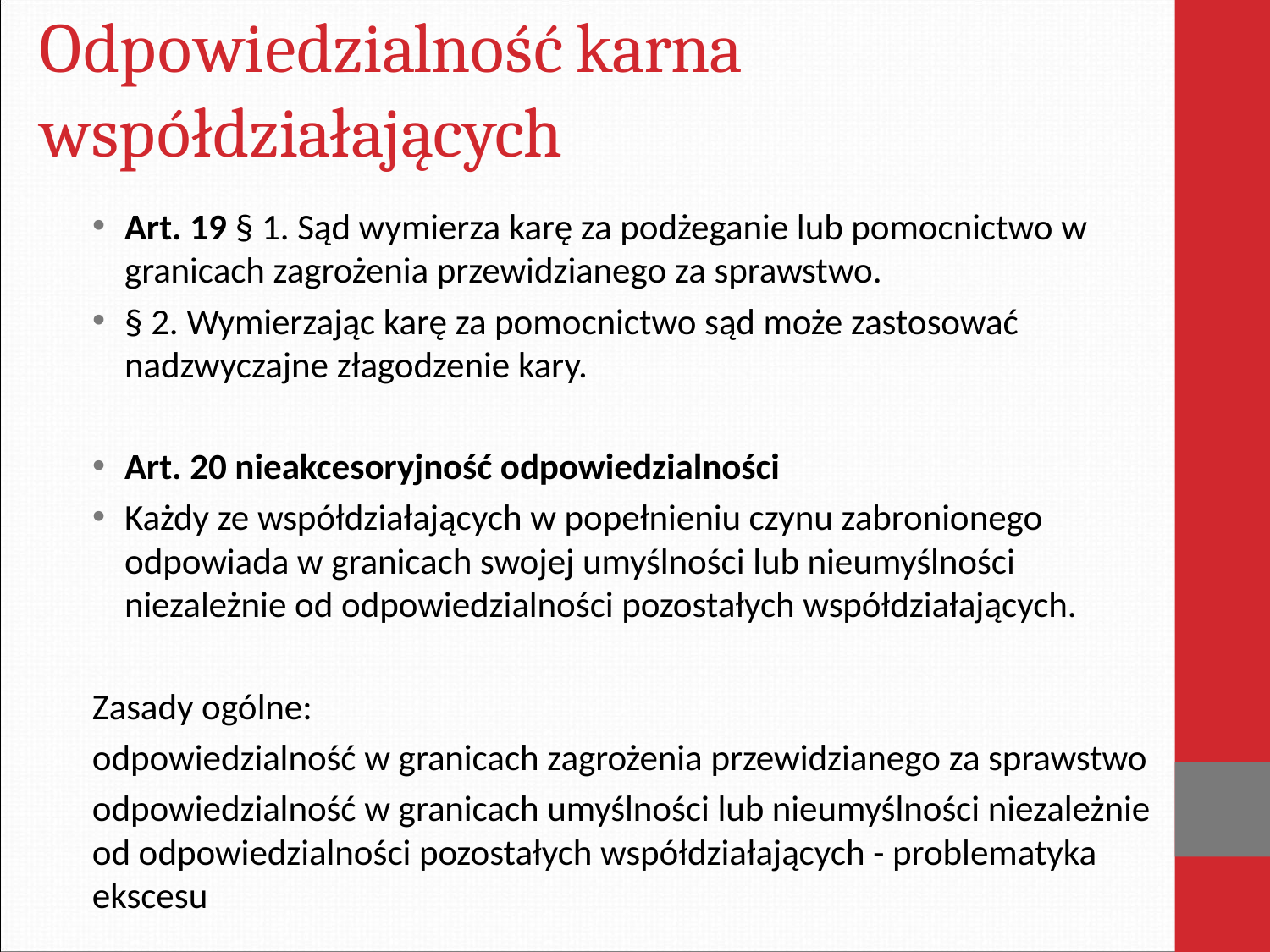

# Odpowiedzialność karna współdziałających

Art. 19 § 1. Sąd wymierza karę za podżeganie lub pomocnictwo w granicach zagrożenia przewidzianego za sprawstwo.
§ 2. Wymierzając karę za pomocnictwo sąd może zastosować nadzwyczajne złagodzenie kary.

Art. 20 nieakcesoryjność odpowiedzialności
Każdy ze współdziałających w popełnieniu czynu zabronionego odpowiada w granicach swojej umyślności lub nieumyślności niezależnie od odpowiedzialności pozostałych współdziałających.

Zasady ogólne:
odpowiedzialność w granicach zagrożenia przewidzianego za sprawstwo
odpowiedzialność w granicach umyślności lub nieumyślności niezależnie od odpowiedzialności pozostałych współdziałających - problematyka ekscesu